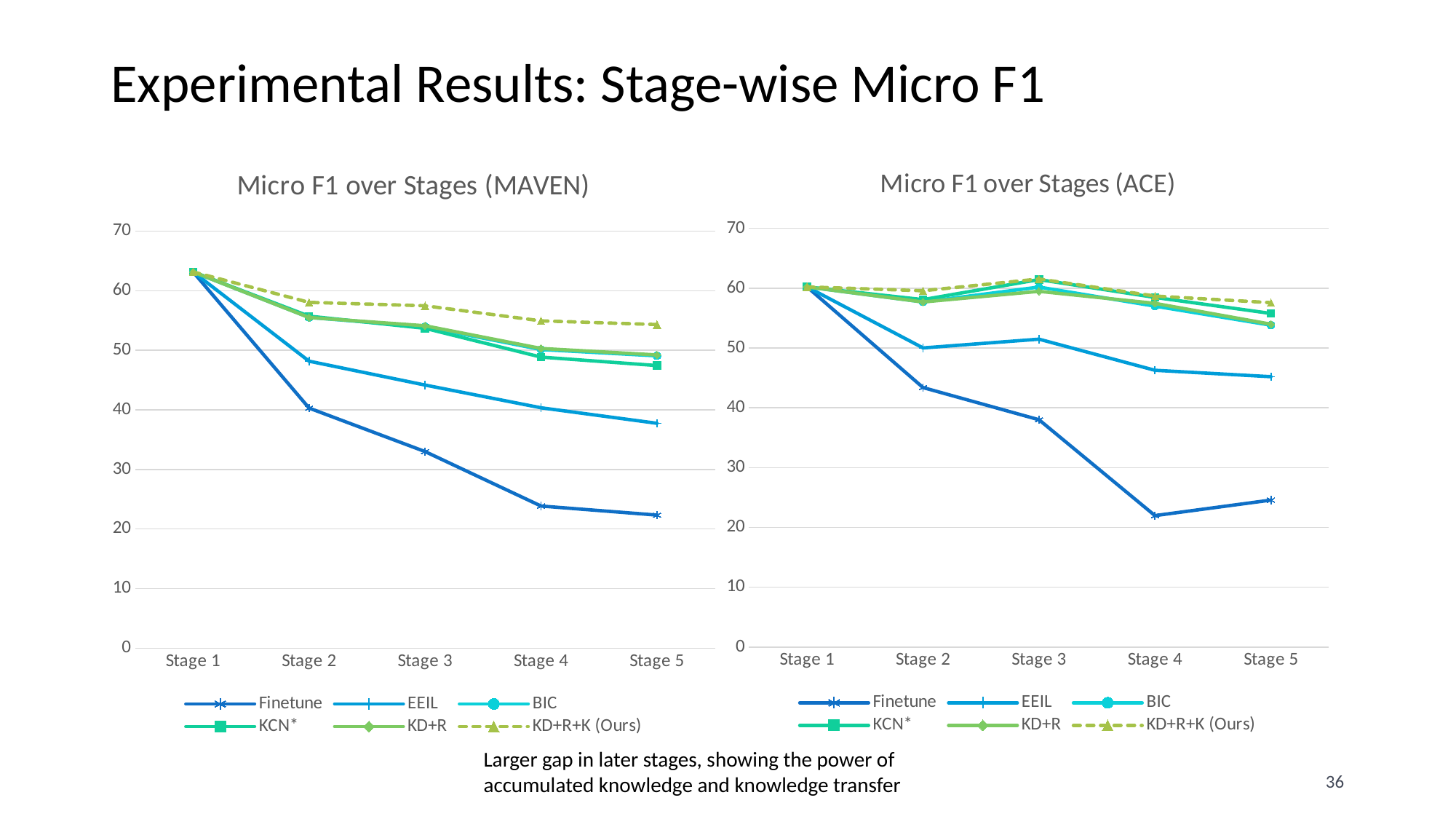

# Experimental Results: Stage-wise Micro F1

### Chart: Micro F1 over Stages (ACE)

| Category | Finetune | EEIL | BIC | KCN* | KD+R | KD+R+K (Ours) |
|---|---|---|---|---|---|---|
| Stage 1 | 60.21 | 60.21 | 60.21 | 60.21 | 60.21 | 60.21 |
| Stage 2 | 43.38 | 50.01 | 57.69 | 58.08 | 57.69 | 59.56 |
| Stage 3 | 38.01 | 51.47 | 60.18 | 61.43 | 59.47 | 61.53 |
| Stage 4 | 21.98 | 46.27 | 56.99 | 58.45 | 57.46 | 58.68 |
| Stage 5 | 24.57 | 45.2 | 53.81 | 55.77 | 53.97 | 57.57 |

### Chart: Micro F1 over Stages (MAVEN)

| Category | Finetune | EEIL | BIC | KCN* | KD+R | KD+R+K (Ours) |
|---|---|---|---|---|---|---|
| Stage 1 | 63.16 | 63.16 | 63.16 | 63.16 | 63.16 | 63.16 |
| Stage 2 | 40.3 | 48.17 | 55.51 | 55.73 | 55.5 | 58.04 |
| Stage 3 | 33.0 | 44.17 | 53.96 | 53.69 | 54.12 | 57.47 |
| Stage 4 | 23.86 | 40.35 | 50.13 | 48.86 | 50.31 | 54.94 |
| Stage 5 | 22.34 | 37.75 | 49.07 | 47.44 | 49.22 | 54.32 |
Larger gap in later stages, showing the power of accumulated knowledge and knowledge transfer
36